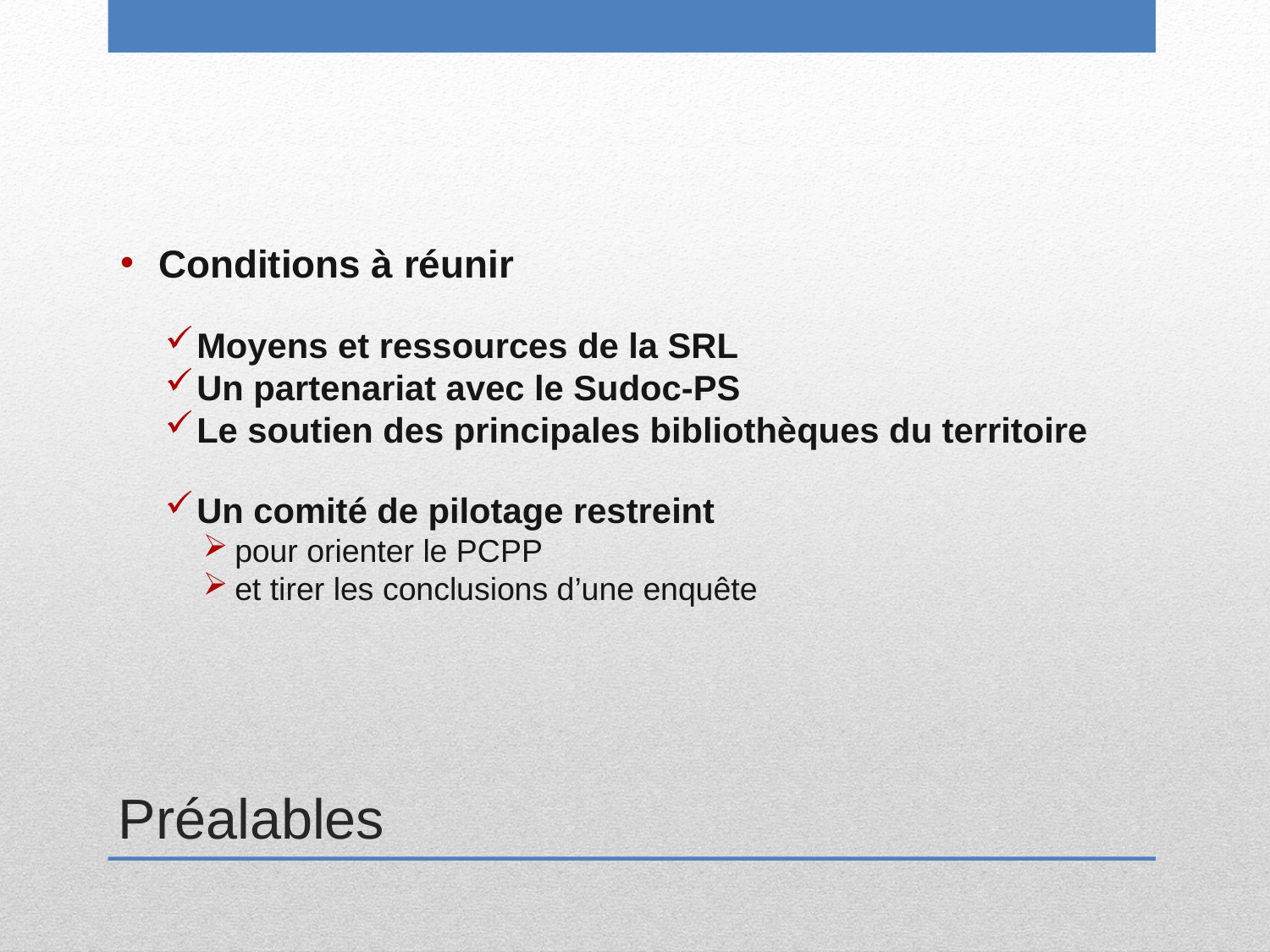

Conditions à réunir

Moyens et ressources de la SRL
Un partenariat avec le Sudoc-PS
Le soutien des principales bibliothèques du territoire

Un comité de pilotage restreint
pour orienter le PCPP
et tirer les conclusions d’une enquête
Préalables